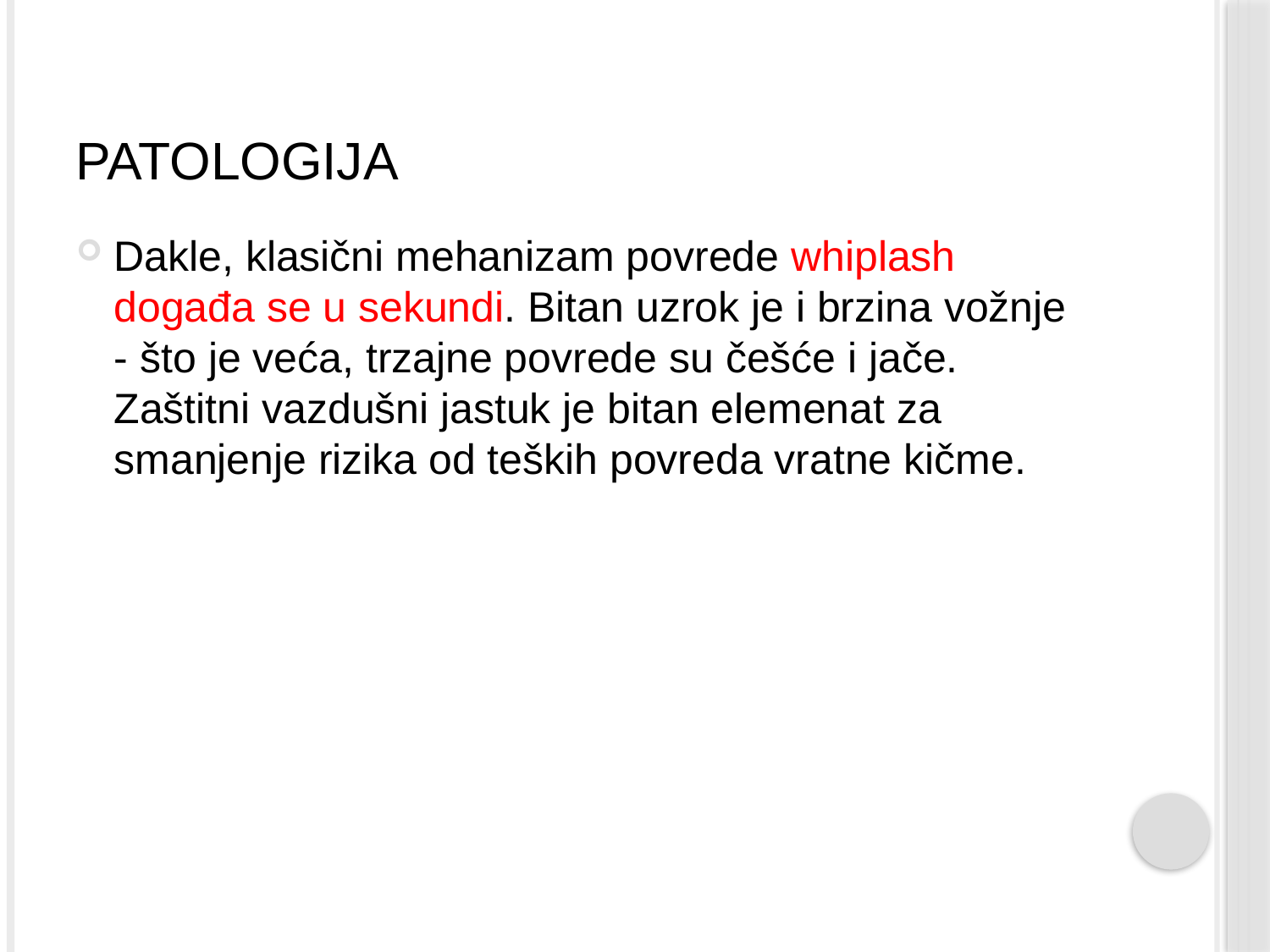

# Patologija
Dakle, klasični mehanizam povrede whiplash događa se u sekundi. Bitan uzrok je i brzina vožnje - što je veća, trzajne povrede su češće i jače. Zaštitni vazdušni jastuk je bitan elemenat za smanjenje rizika od teških povreda vratne kičme.